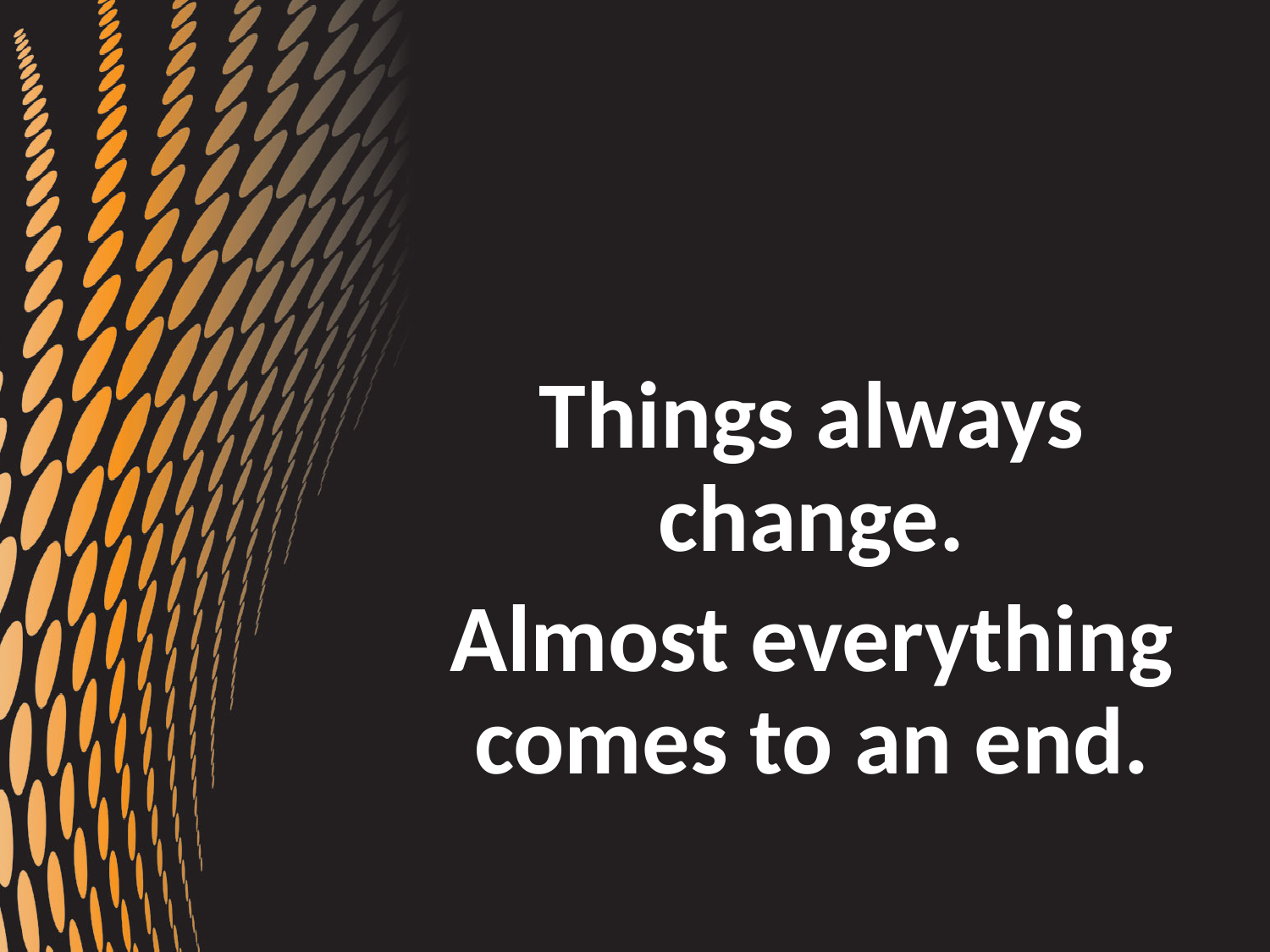

Things always change.
Almost everything comes to an end.